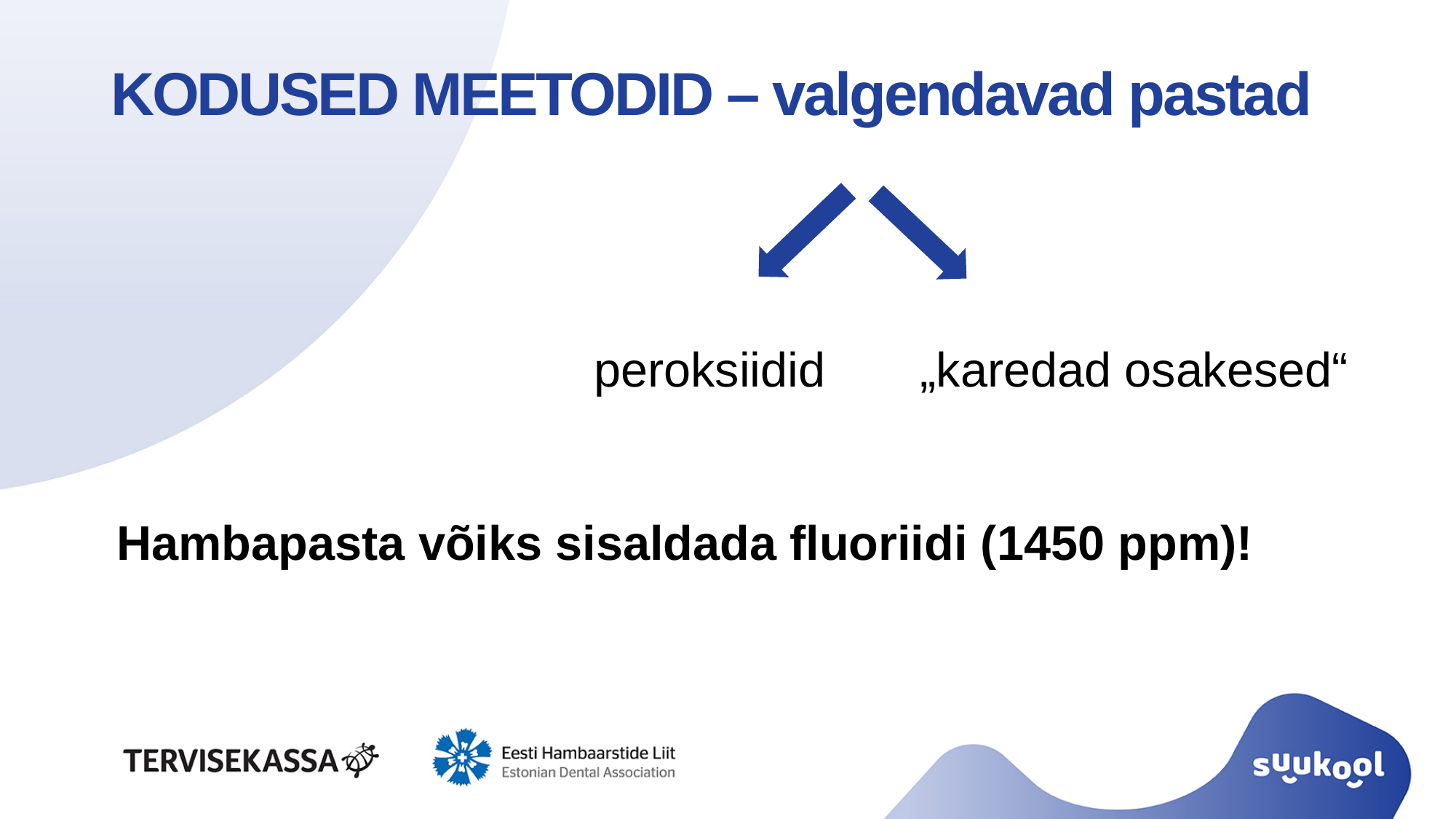

# KODUSED MEETODID – valgendavad pastad

                      peroksiidid       „karedad osakesed“
Hambapasta võiks sisaldada fluoriidi (1450 ppm)!